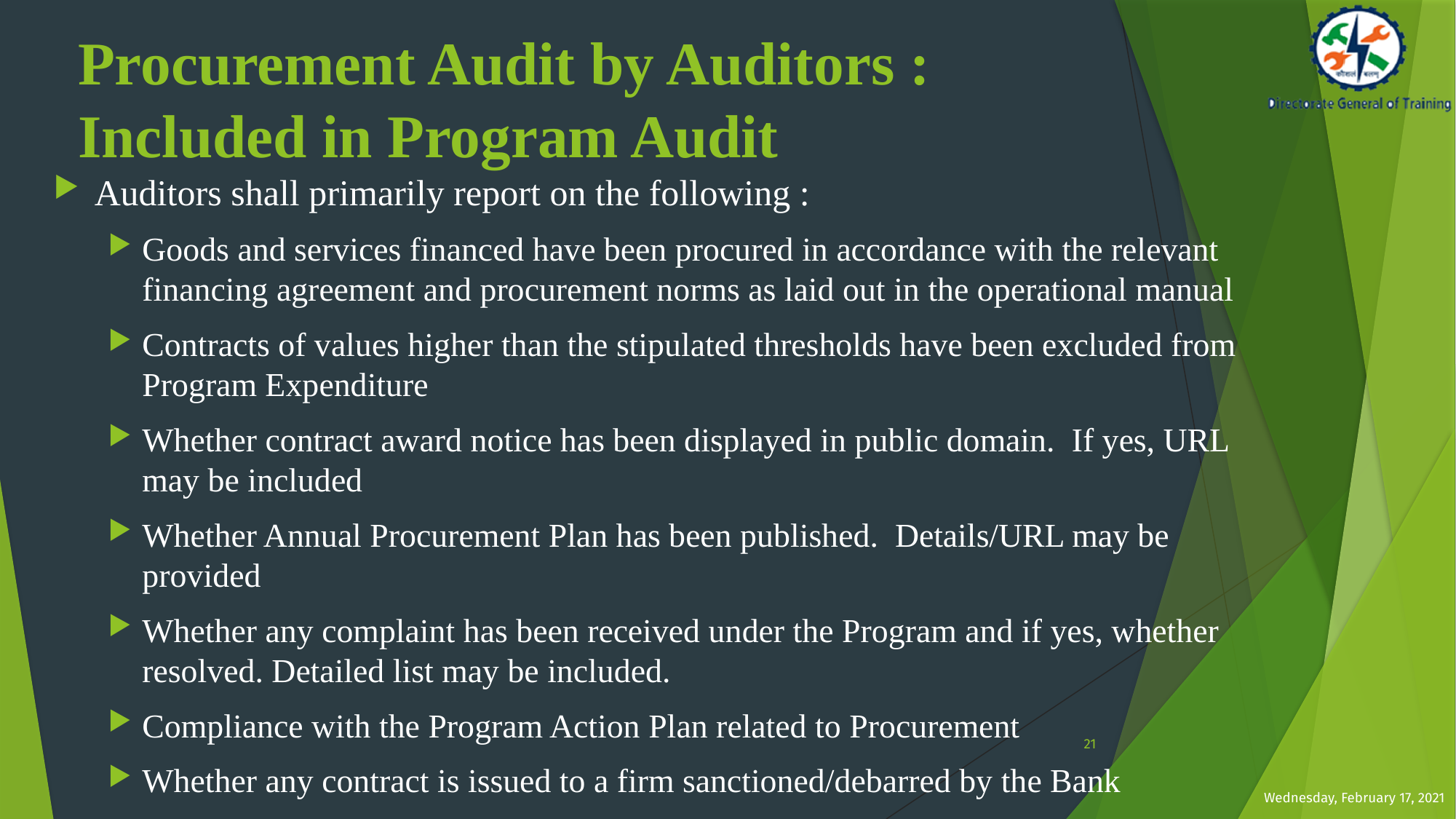

# Procurement Audit by Auditors : Included in Program Audit
Auditors shall primarily report on the following :
Goods and services financed have been procured in accordance with the relevant financing agreement and procurement norms as laid out in the operational manual
Contracts of values higher than the stipulated thresholds have been excluded from Program Expenditure
Whether contract award notice has been displayed in public domain.  If yes, URL may be included
Whether Annual Procurement Plan has been published.  Details/URL may be provided
Whether any complaint has been received under the Program and if yes, whether resolved. Detailed list may be included.
Compliance with the Program Action Plan related to Procurement
Whether any contract is issued to a firm sanctioned/debarred by the Bank
21
Wednesday, February 17, 2021